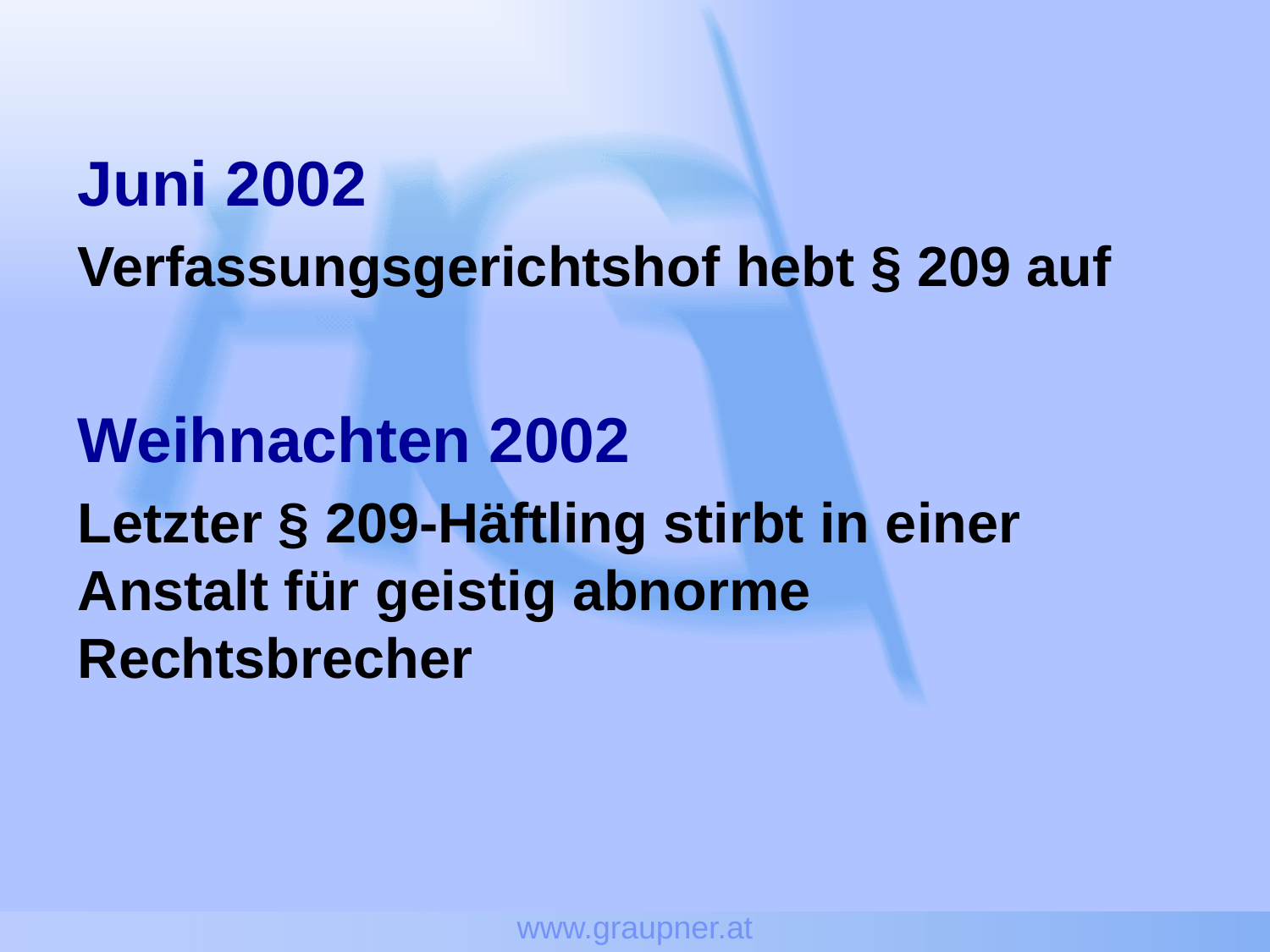

www.graupner.at

Juni 2002
Verfassungsgerichtshof hebt § 209 auf

Weihnachten 2002
Letzter § 209-Häftling stirbt in einer Anstalt für geistig abnorme Rechtsbrecher